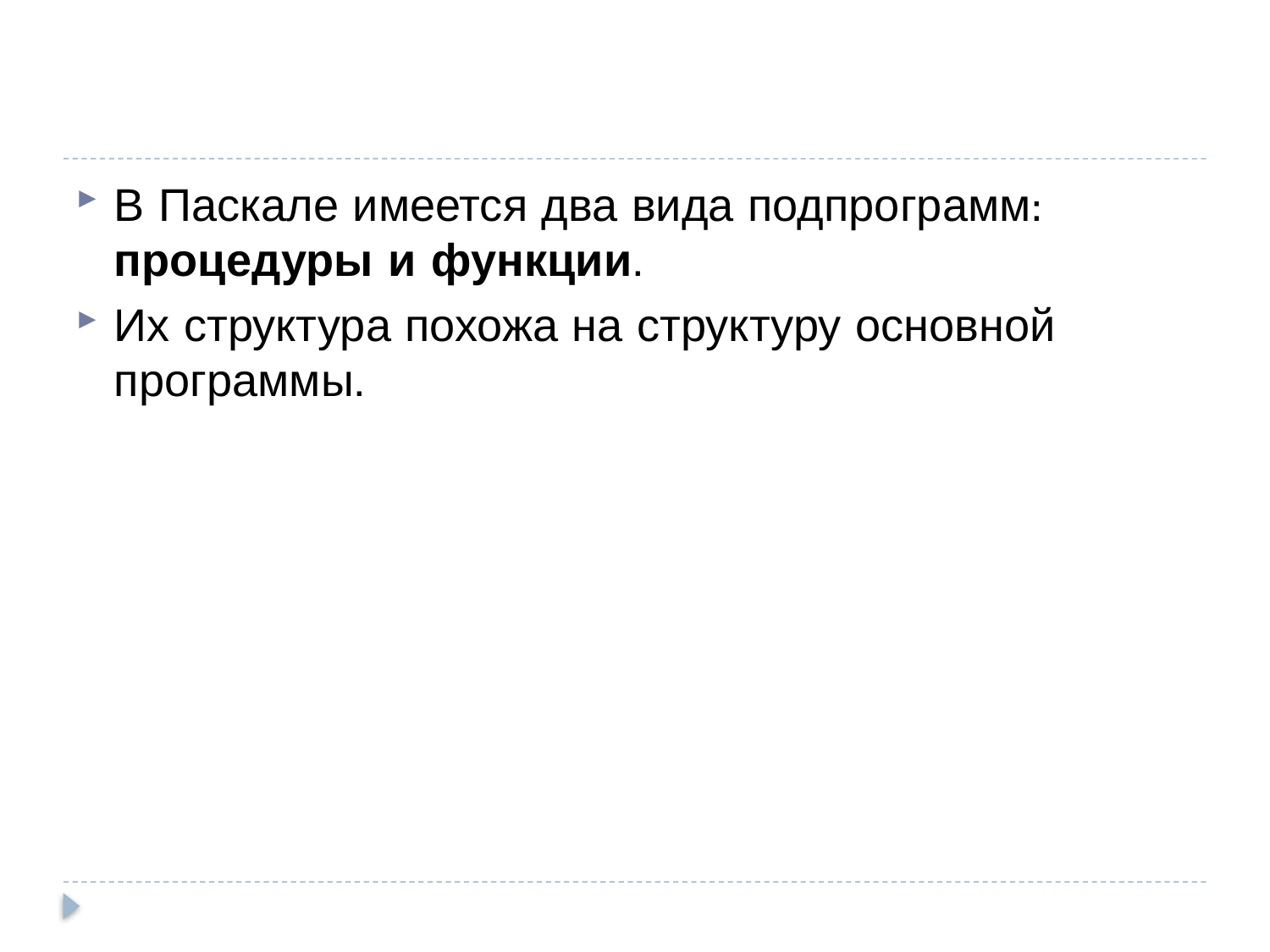

В Паскале имеется два вида подпрограмм: процедуры и функции.
Их структура похожа на структуру основной программы.